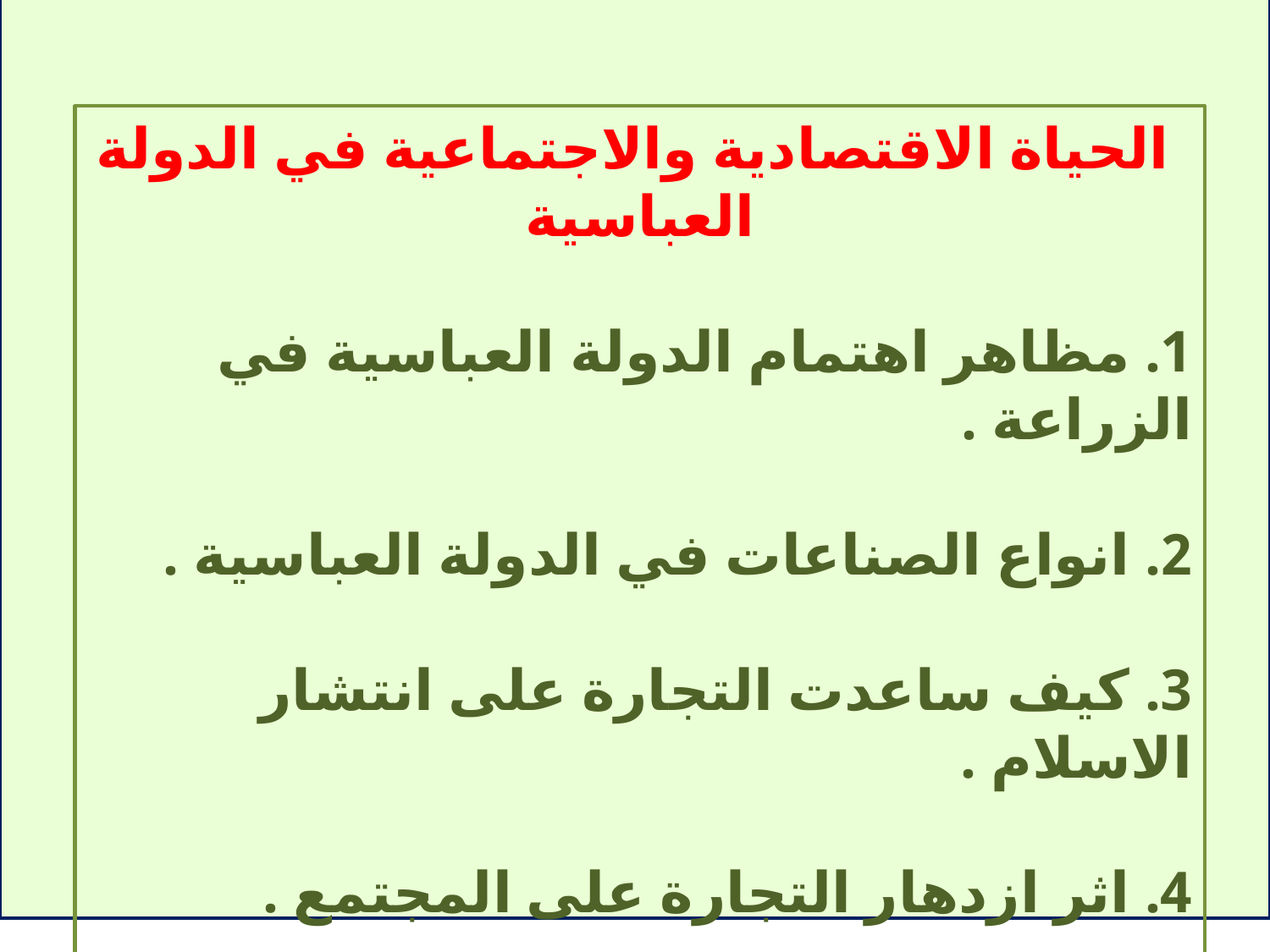

الحياة الاقتصادية والاجتماعية في الدولة العباسية

1. مظاهر اهتمام الدولة العباسية في الزراعة .

2. انواع الصناعات في الدولة العباسية .

3. كيف ساعدت التجارة على انتشار الاسلام .

4. اثر ازدهار التجارة على المجتمع .

5. مظاهر الحياة الاجتماعية في الدولة العباسية .